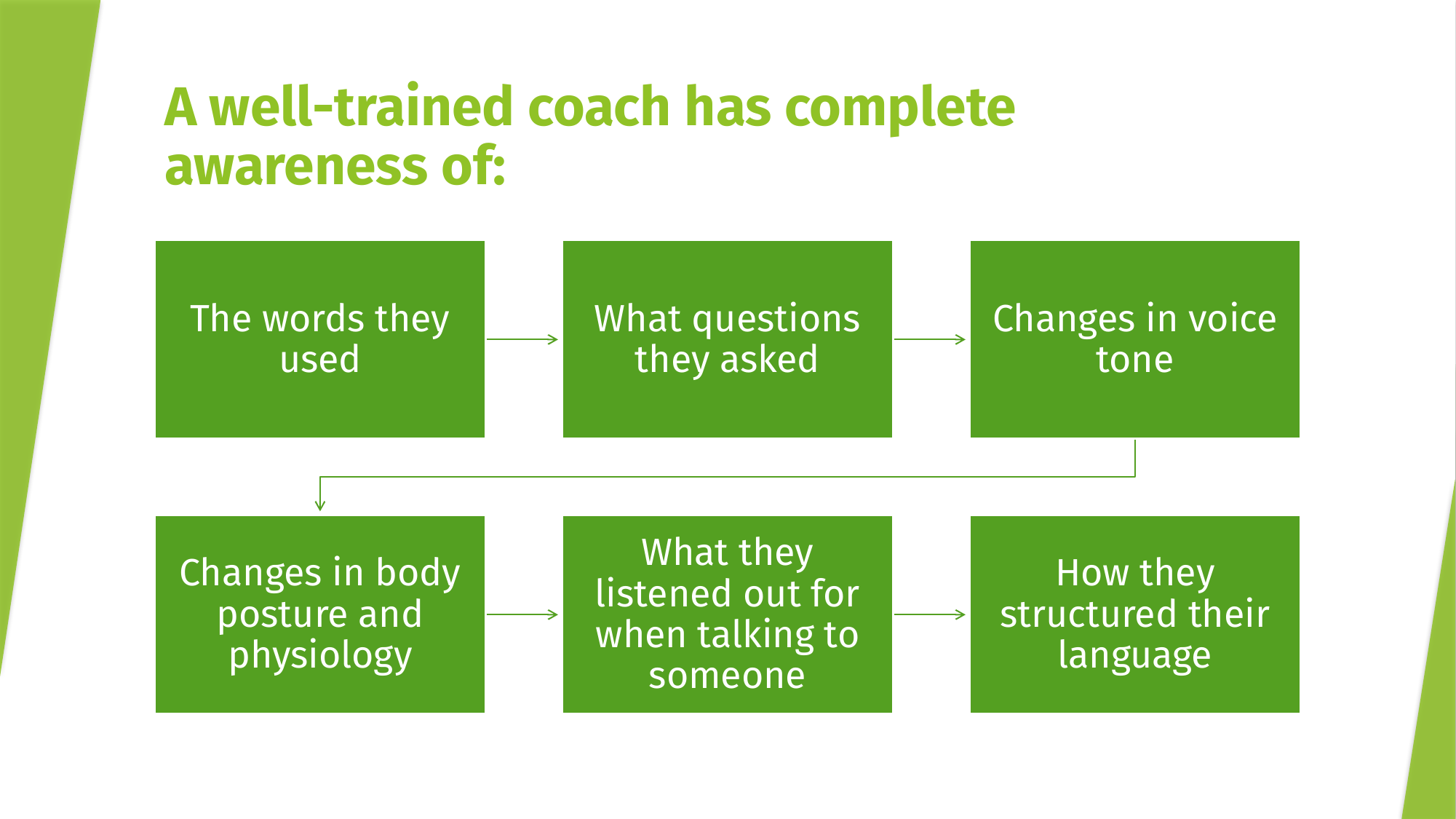

# A well-trained coach has complete awareness of:

The words they used

What questions they asked

Changes in voice tone

Changes in body posture and physiology

What they listened out for when talking to someone
How they structured their language